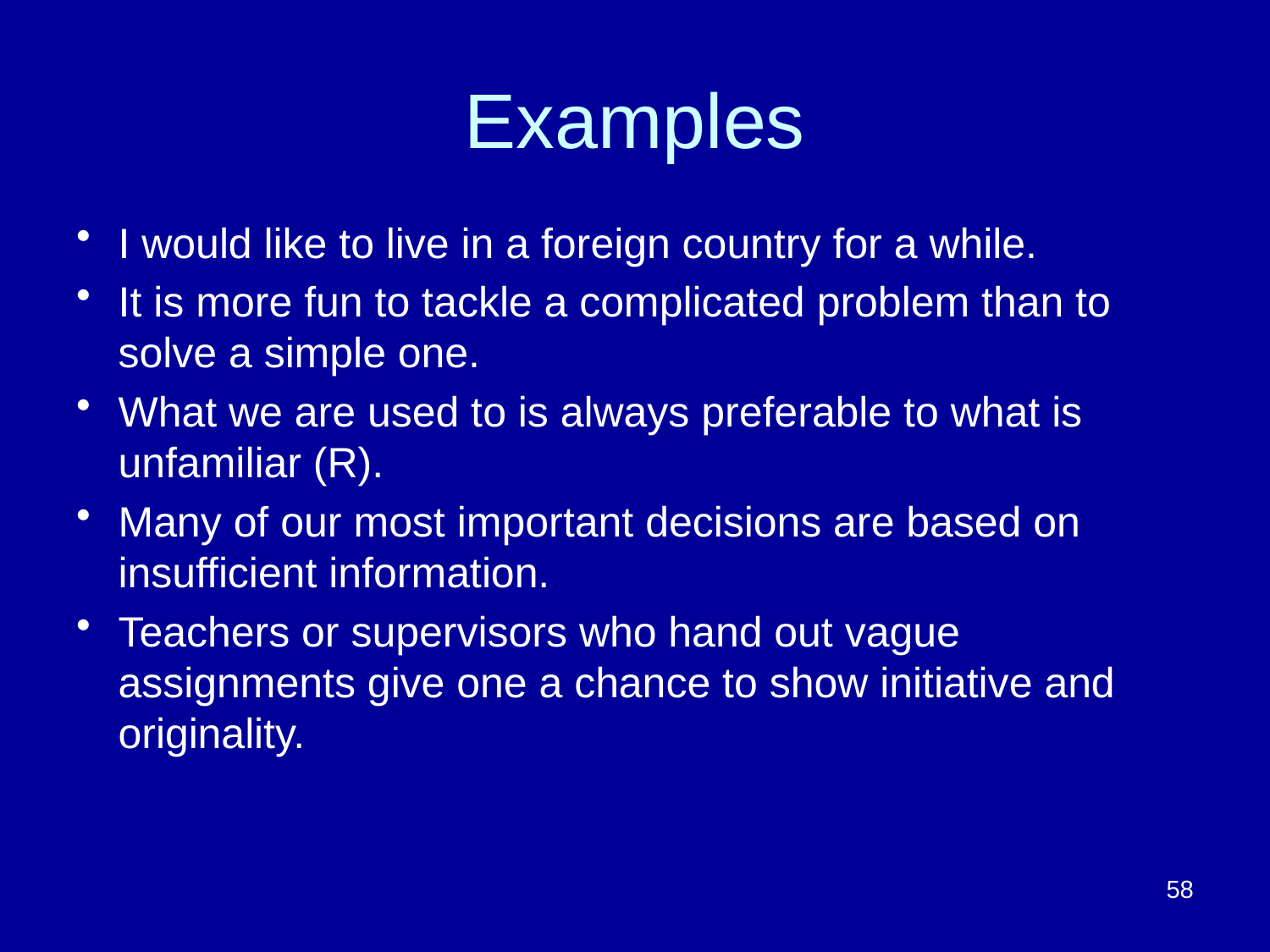

# Examples
I would like to live in a foreign country for a while.
It is more fun to tackle a complicated problem than to solve a simple one.
What we are used to is always preferable to what is unfamiliar (R).
Many of our most important decisions are based on insufficient information.
Teachers or supervisors who hand out vague assignments give one a chance to show initiative and originality.

58